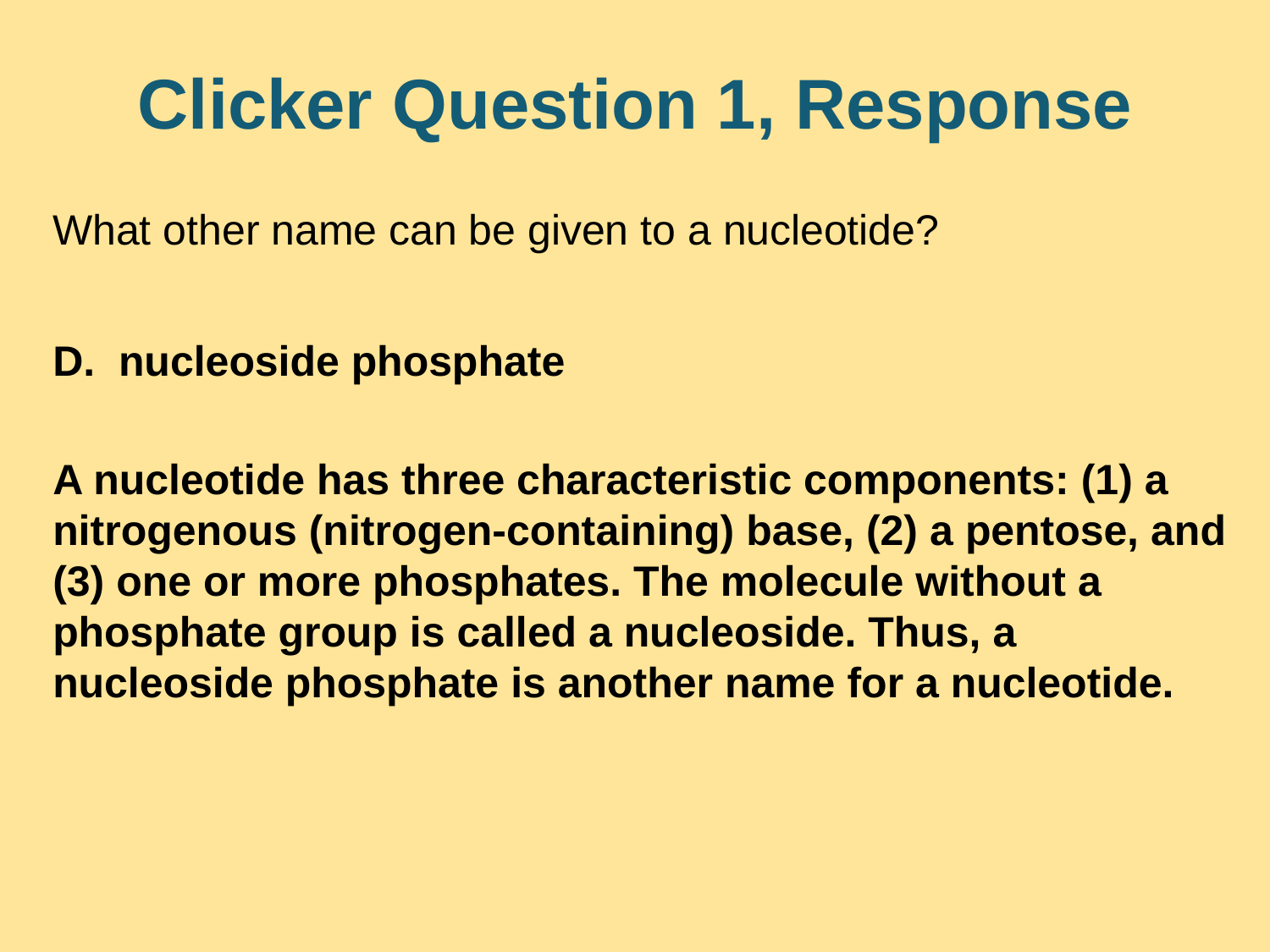

# Clicker Question 1, Response
What other name can be given to a nucleotide?

D.  nucleoside phosphate

A nucleotide has three characteristic components: (1) a nitrogenous (nitrogen-containing) base, (2) a pentose, and (3) one or more phosphates. The molecule without a phosphate group is called a nucleoside. Thus, a nucleoside phosphate is another name for a nucleotide.